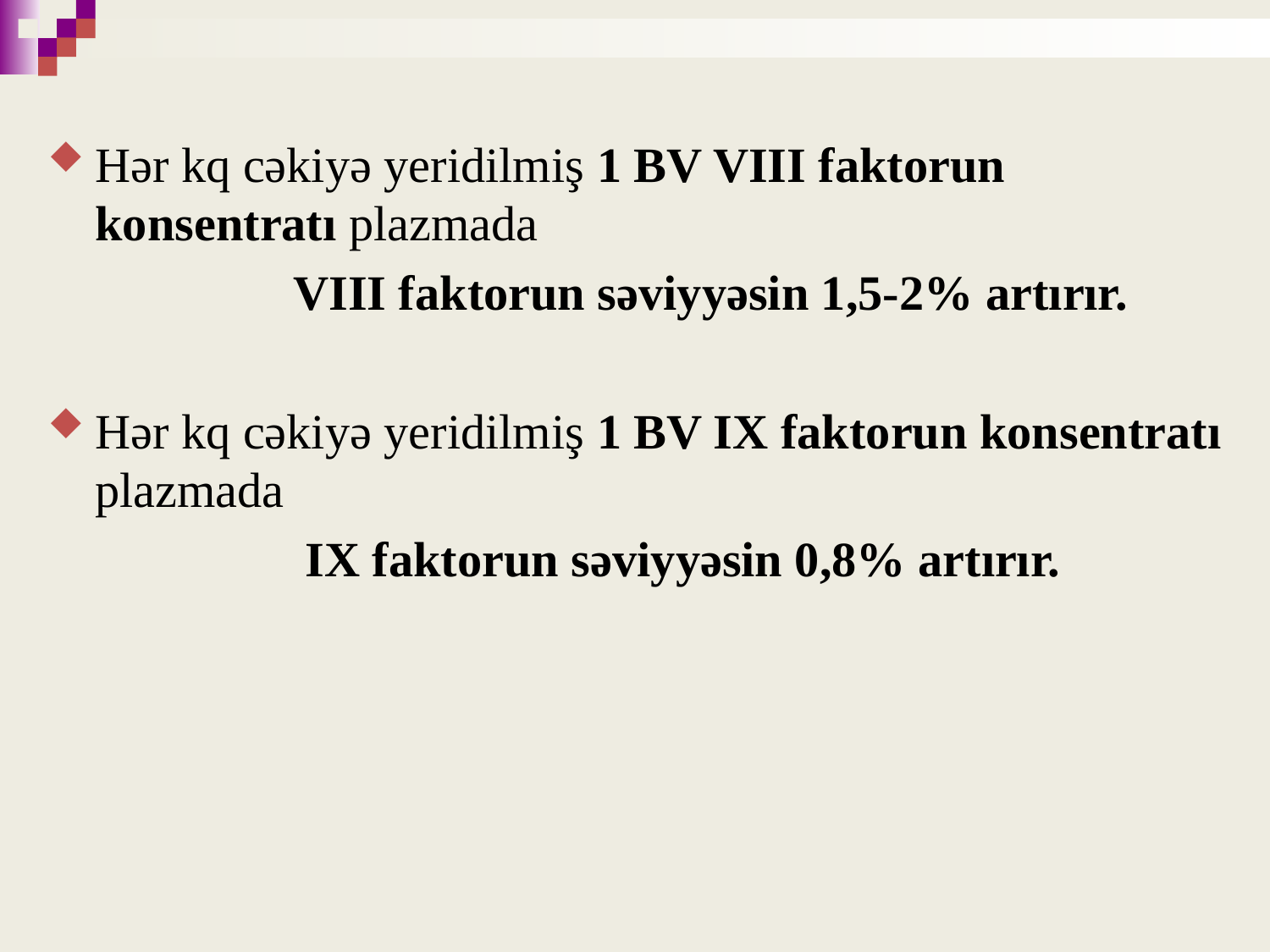

Hər kq cəkiyə yeridilmiş 1 BV VIII faktorun konsentratı plazmada
                    VIII faktorun səviyyəsin 1,5-2% artırır.

Hər kq cəkiyə yeridilmiş 1 BV IX faktorun konsentratı plazmada
                     IX faktorun səviyyəsin 0,8% artırır.